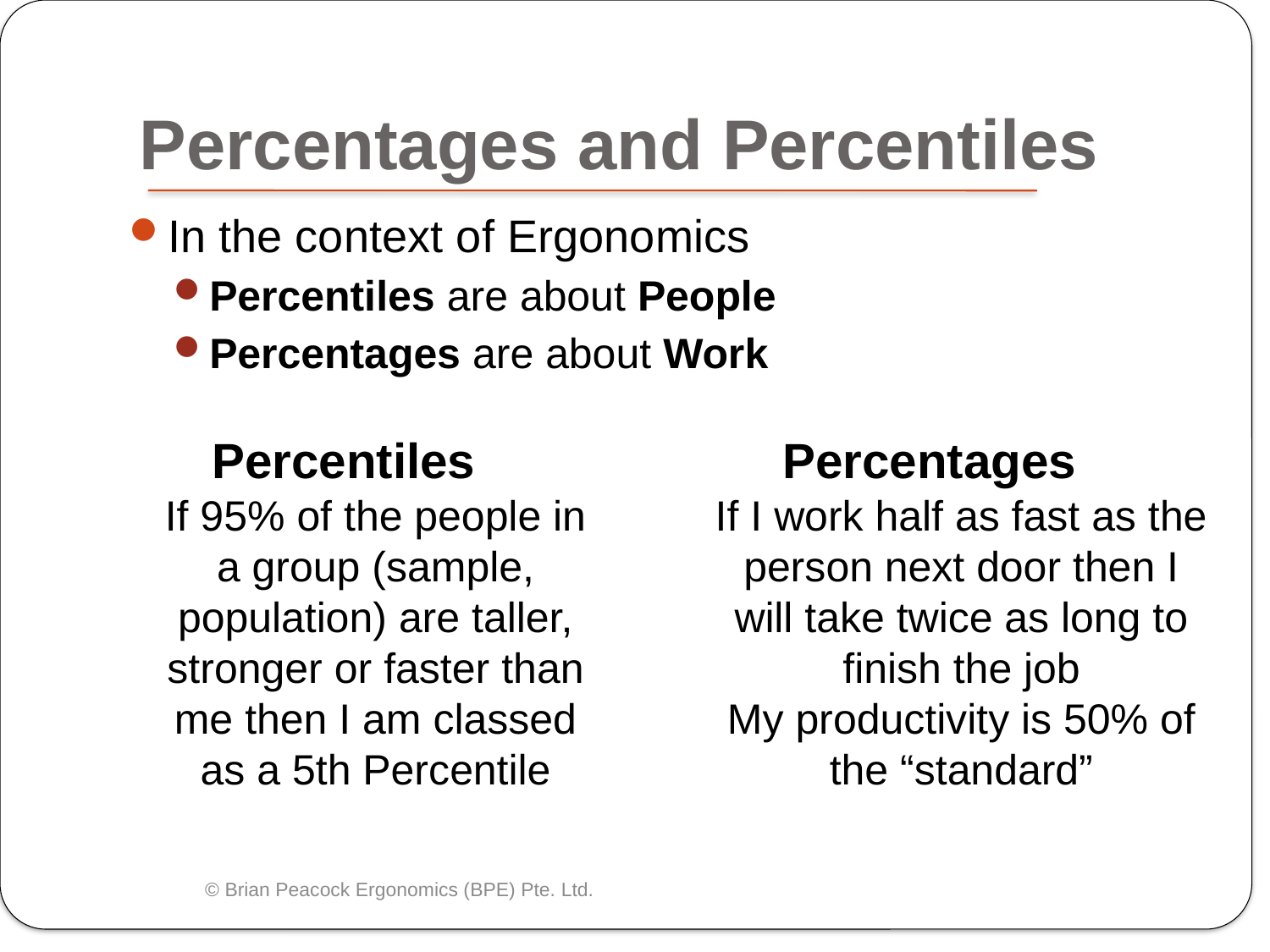

# Percentages and Percentiles
In the context of Ergonomics
Percentiles are about People
Percentages are about Work

Percentiles
If 95% of the people in a group (sample, population) are taller, stronger or faster than me then I am classed as a 5th Percentile

Percentages
If I work half as fast as the person next door then I will take twice as long to finish the job
My productivity is 50% of the “standard”
© Brian Peacock Ergonomics (BPE) Pte. Ltd.